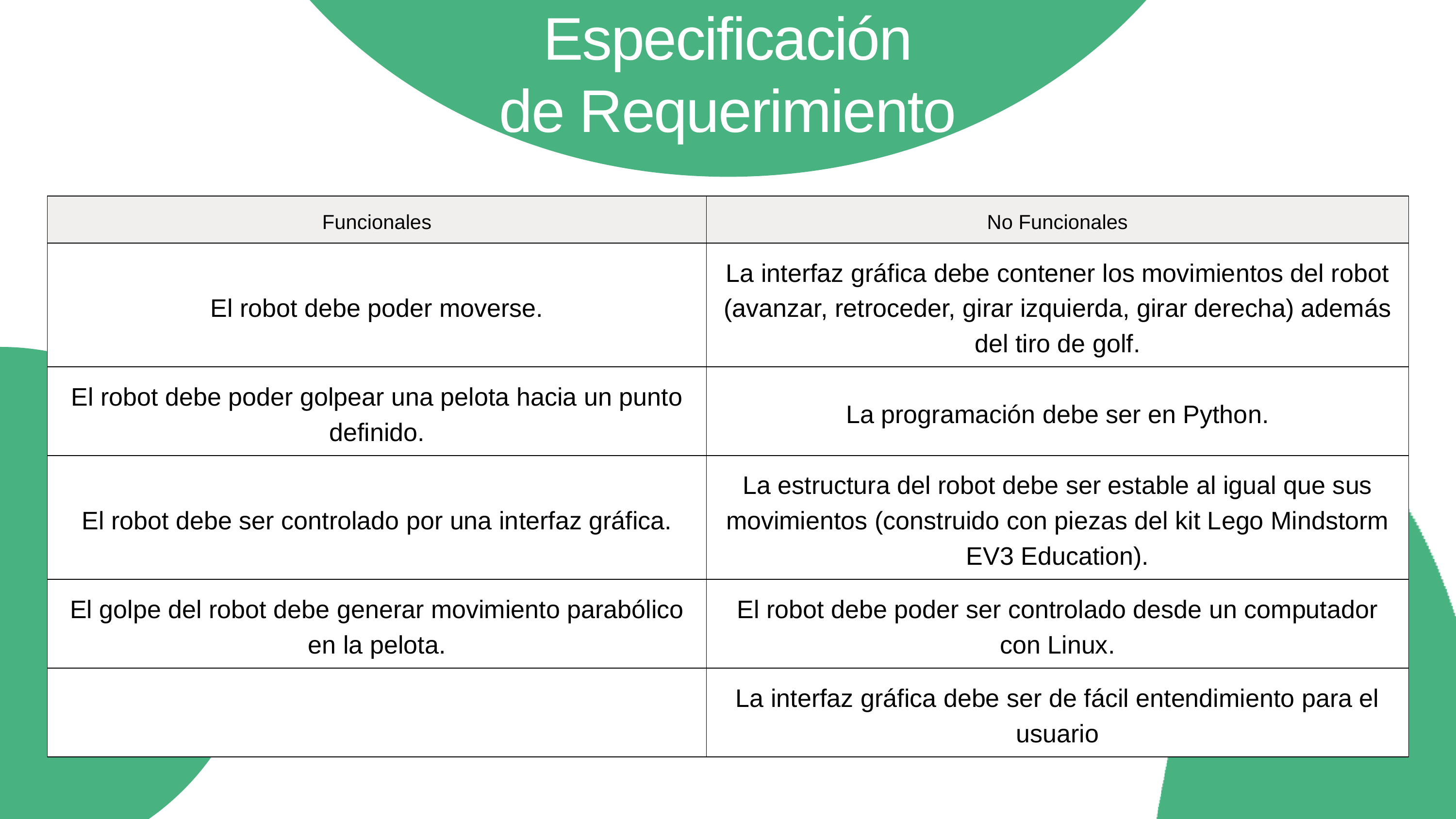

Especificación
de Requerimiento
| Funcionales | No Funcionales |
| --- | --- |
| El robot debe poder moverse. | La interfaz gráfica debe contener los movimientos del robot (avanzar, retroceder, girar izquierda, girar derecha) además del tiro de golf. |
| El robot debe poder golpear una pelota hacia un punto definido. | La programación debe ser en Python. |
| El robot debe ser controlado por una interfaz gráfica. | La estructura del robot debe ser estable al igual que sus movimientos (construido con piezas del kit Lego Mindstorm EV3 Education). |
| El golpe del robot debe generar movimiento parabólico en la pelota. | El robot debe poder ser controlado desde un computador con Linux. |
|  | La interfaz gráfica debe ser de fácil entendimiento para el usuario |